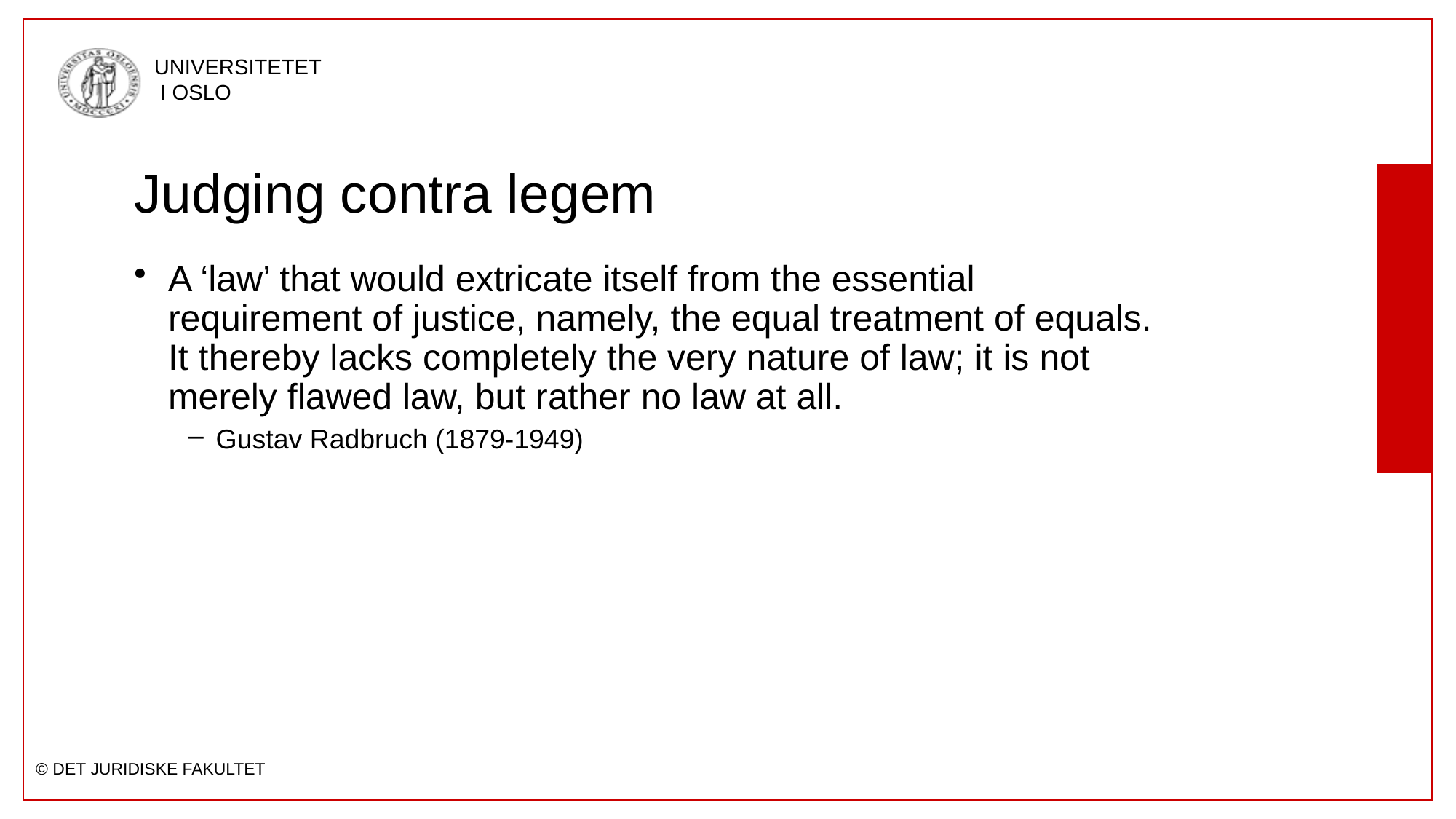

# Judging contra legem
A ‘law’ that would extricate itself from the essential requirement of justice, namely, the equal treatment of equals. It thereby lacks completely the very nature of law; it is not merely flawed law, but rather no law at all.
Gustav Radbruch (1879-1949)